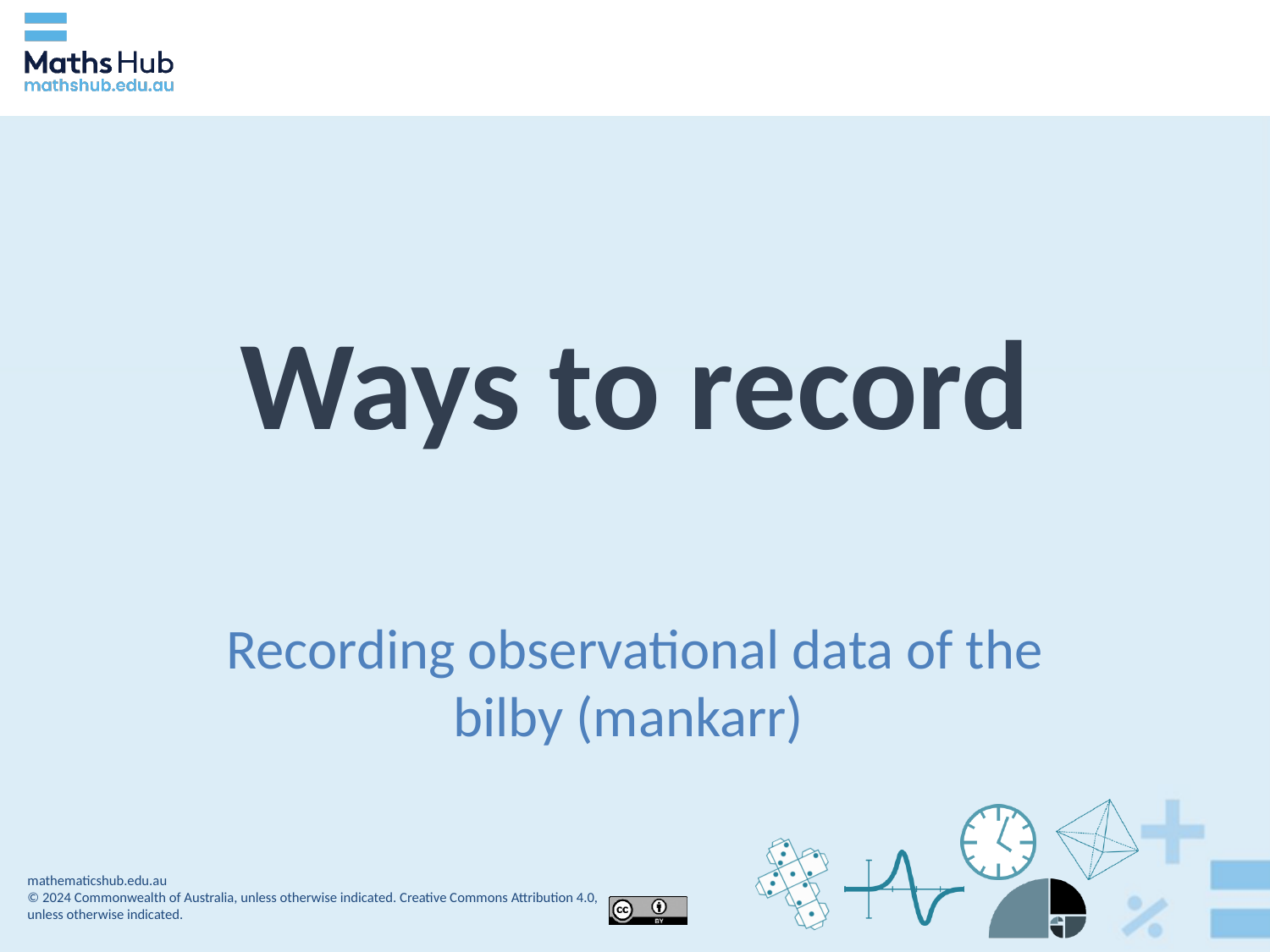

# Ways to record

Recording observational data of the bilby (mankarr)